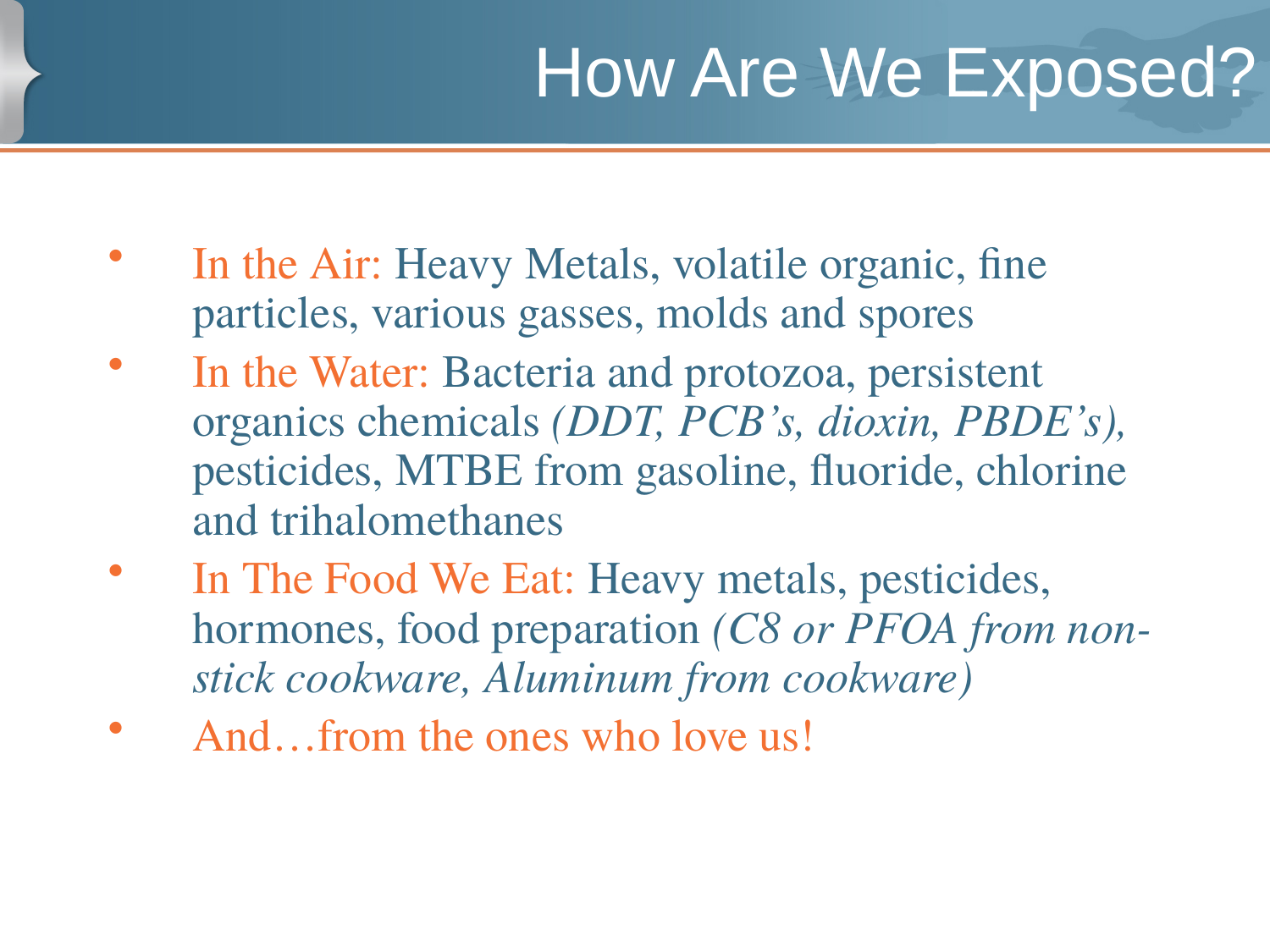

# How Are We Exposed?
In the Air: Heavy Metals, volatile organic, fine particles, various gasses, molds and spores
In the Water: Bacteria and protozoa, persistent organics chemicals (DDT, PCB’s, dioxin, PBDE’s), pesticides, MTBE from gasoline, fluoride, chlorine and trihalomethanes
In The Food We Eat: Heavy metals, pesticides, hormones, food preparation (C8 or PFOA from non-stick cookware, Aluminum from cookware)
And…from the ones who love us!